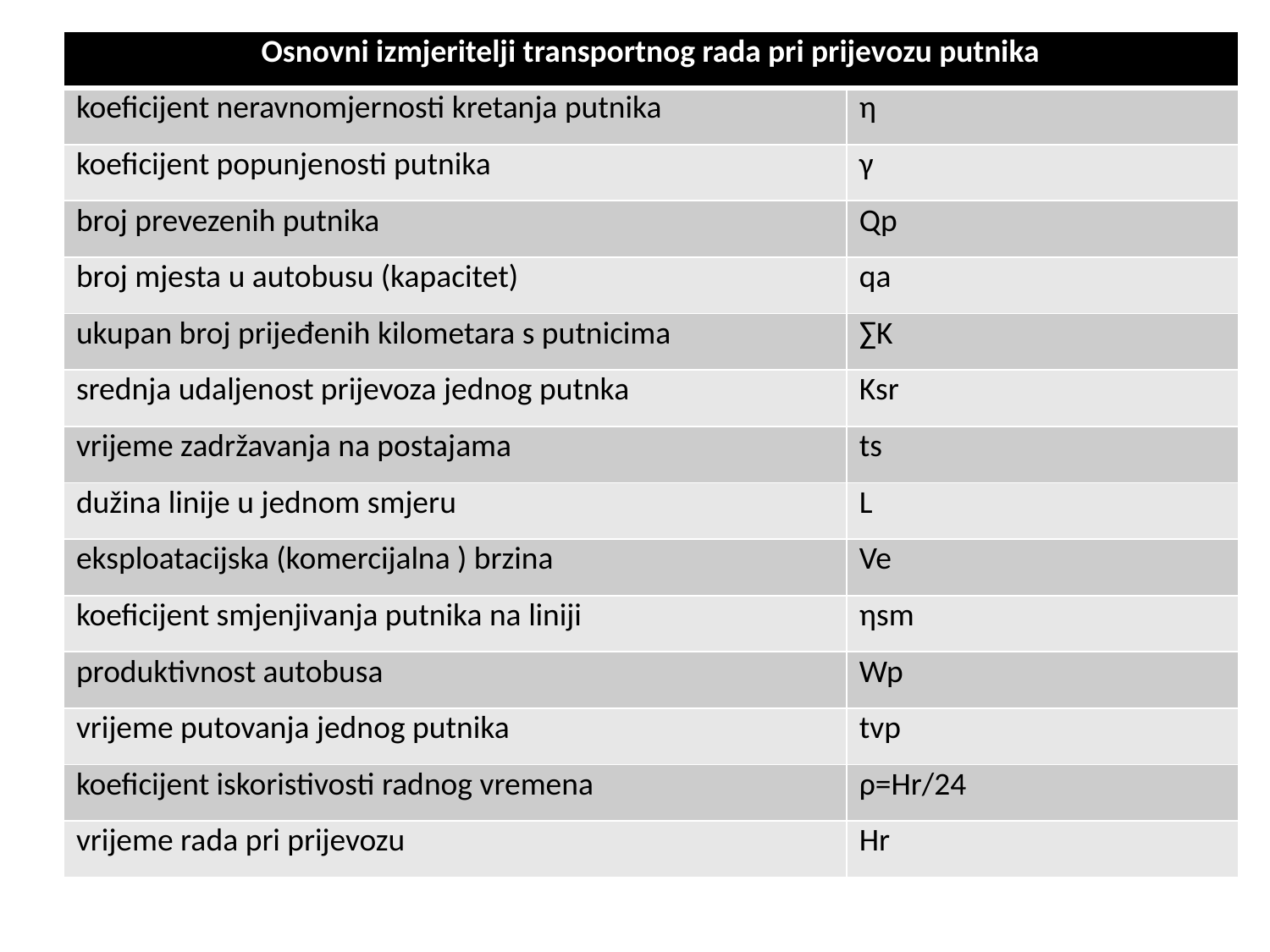

| Osnovni izmjeritelji transportnog rada pri prijevozu putnika |  |
| --- | --- |
| koeficijent neravnomjernosti kretanja putnika | η |
| koeficijent popunjenosti putnika | γ |
| broj prevezenih putnika | Qp |
| broj mjesta u autobusu (kapacitet) | qa |
| ukupan broj prijeđenih kilometara s putnicima | ∑K |
| srednja udaljenost prijevoza jednog putnka | Ksr |
| vrijeme zadržavanja na postajama | ts |
| dužina linije u jednom smjeru | L |
| eksploatacijska (komercijalna ) brzina | Ve |
| koeficijent smjenjivanja putnika na liniji | ηsm |
| produktivnost autobusa | Wp |
| vrijeme putovanja jednog putnika | tvp |
| koeficijent iskoristivosti radnog vremena | ρ=Hr/24 |
| vrijeme rada pri prijevozu | Hr |